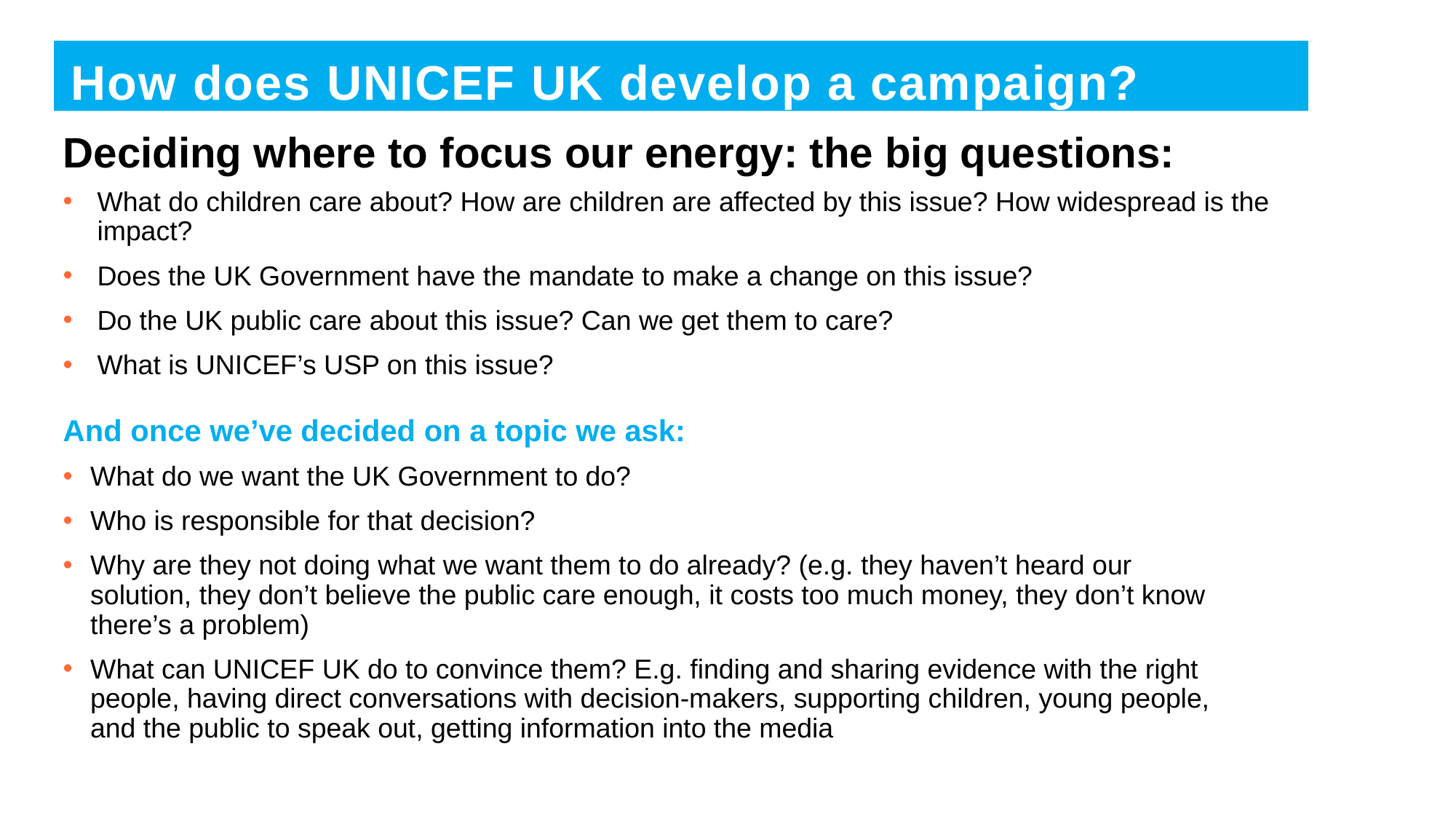

How does UNICEF UK develop a campaign?
Deciding where to focus our energy: the big questions:
What do children care about? How are children are affected by this issue? How widespread is the impact?
Does the UK Government have the mandate to make a change on this issue?
Do the UK public care about this issue? Can we get them to care?
What is UNICEF’s USP on this issue?
And once we’ve decided on a topic we ask:
What do we want the UK Government to do?
Who is responsible for that decision?
Why are they not doing what we want them to do already? (e.g. they haven’t heard our solution, they don’t believe the public care enough, it costs too much money, they don’t know there’s a problem)
What can UNICEF UK do to convince them? E.g. finding and sharing evidence with the right people, having direct conversations with decision-makers, supporting children, young people, and the public to speak out, getting information into the media